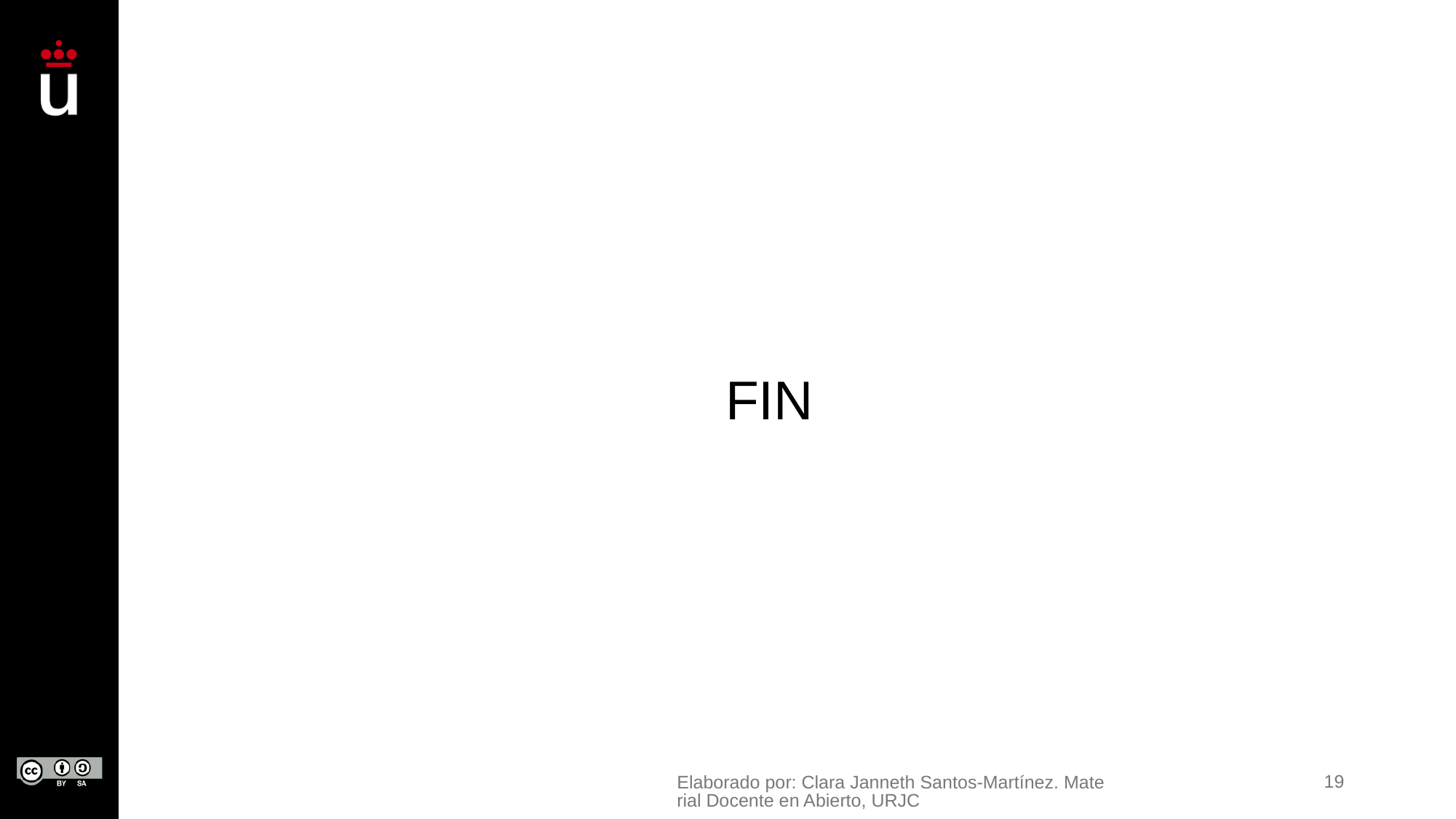

# FIN
Elaborado por: Clara Janneth Santos-Martínez. Material Docente en Abierto, URJC
19